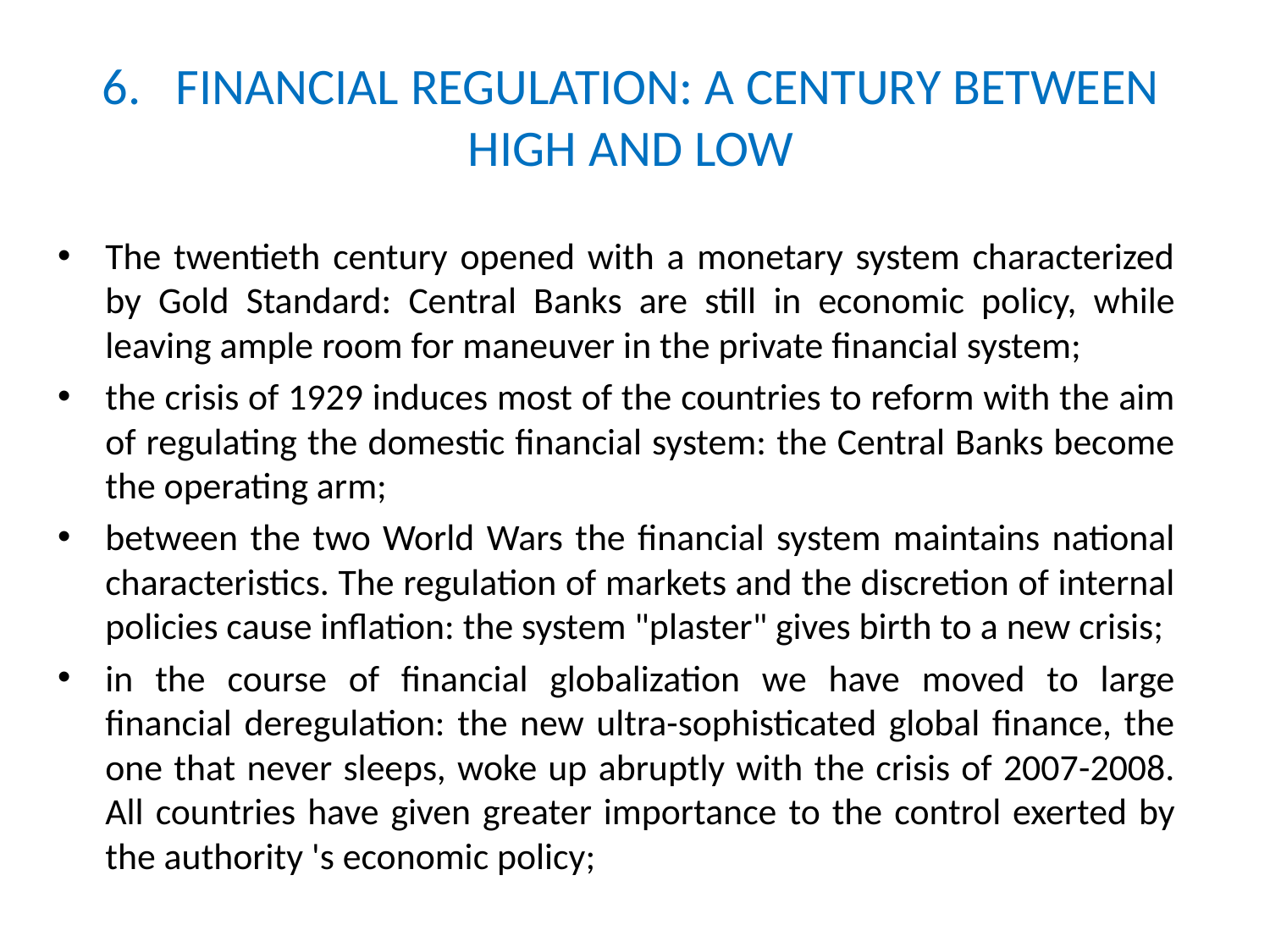

# 6.   FINANCIAL REGULATION: A CENTURY BETWEEN HIGH AND LOW
The twentieth century opened with a monetary system characterized by Gold Standard: Central Banks are still in economic policy, while leaving ample room for maneuver in the private financial system;
the crisis of 1929 induces most of the countries to reform with the aim of regulating the domestic financial system: the Central Banks become the operating arm;
between the two World Wars the financial system maintains national characteristics. The regulation of markets and the discretion of internal policies cause inflation: the system "plaster" gives birth to a new crisis;
in the course of financial globalization we have moved to large financial deregulation: the new ultra-sophisticated global finance, the one that never sleeps, woke up abruptly with the crisis of 2007-2008. All countries have given greater importance to the control exerted by the authority 's economic policy;